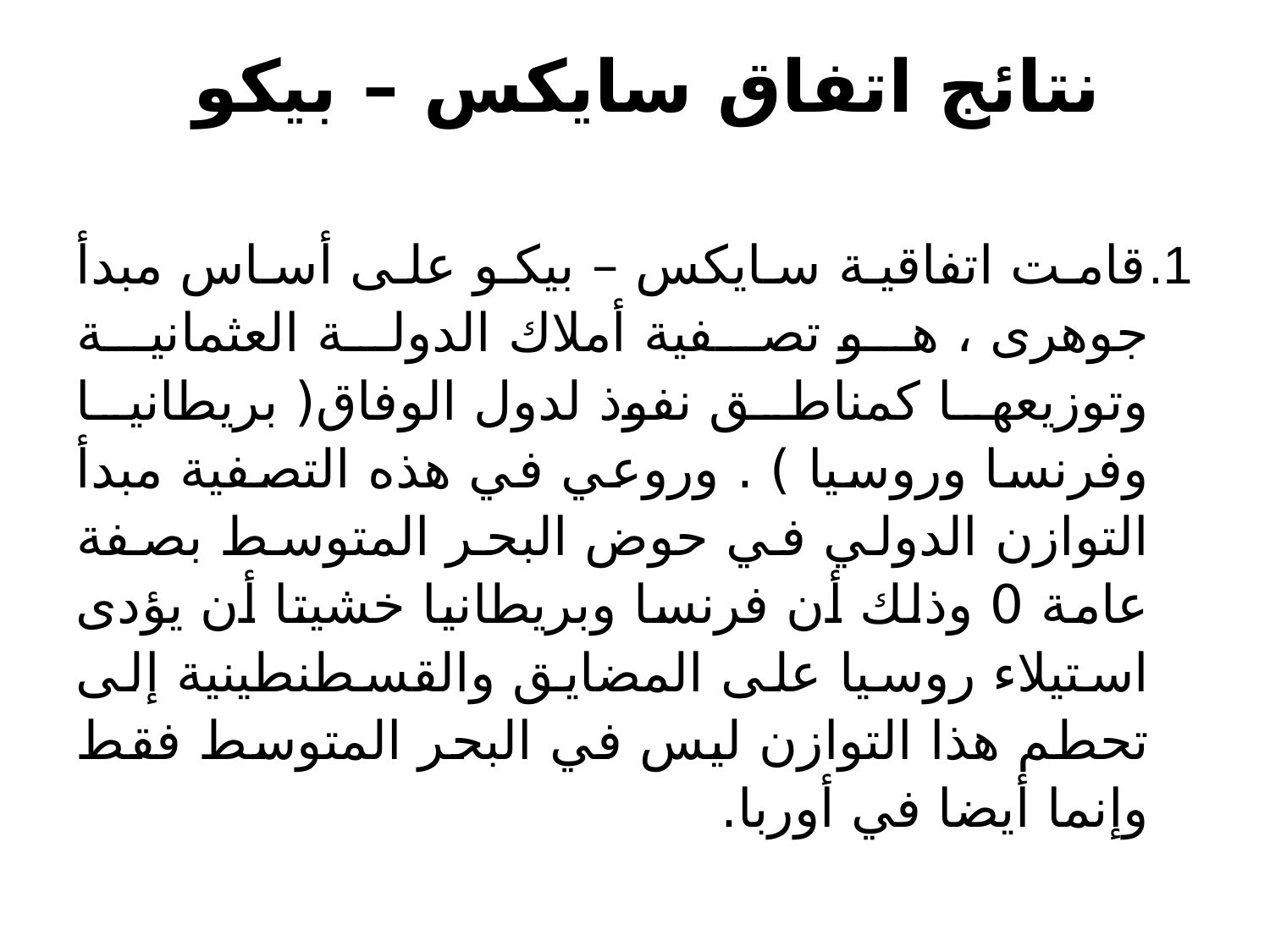

# نتائج اتفاق سايكس – بيكو
قامت اتفاقية سايكس – بيكو على أساس مبدأ جوهرى ، هو تصفية أملاك الدولة العثمانية وتوزيعها كمناطق نفوذ لدول الوفاق( بريطانيا وفرنسا وروسيا ) . وروعي في هذه التصفية مبدأ التوازن الدولي في حوض البحر المتوسط بصفة عامة 0 وذلك أن فرنسا وبريطانيا خشيتا أن يؤدى استيلاء روسيا على المضايق والقسطنطينية إلى تحطم هذا التوازن ليس في البحر المتوسط فقط وإنما أيضا في أوربا.